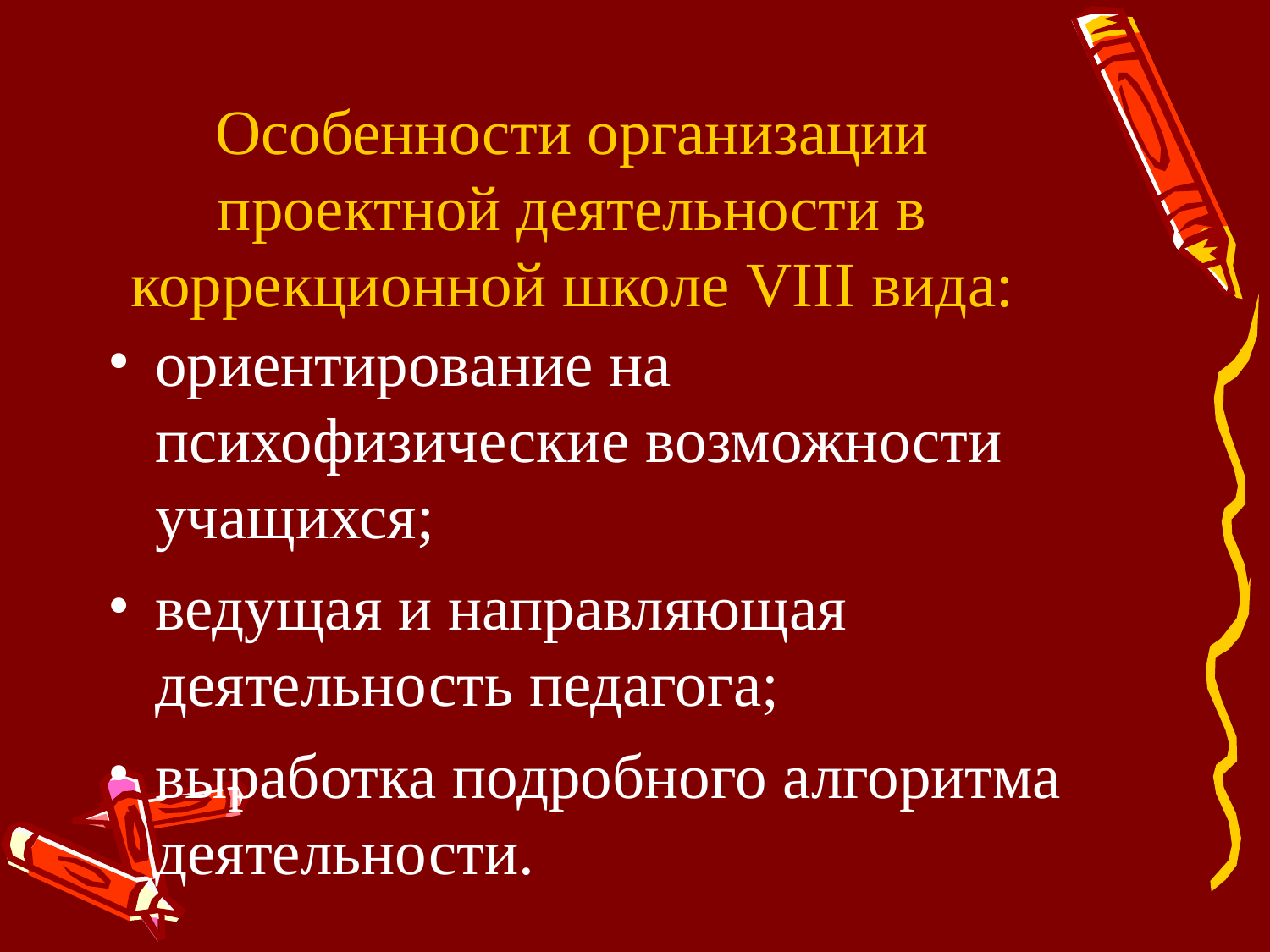

Особенности организации проектной деятельности в коррекционной школе VIII вида:
ориентирование на психофизические возможности учащихся;
ведущая и направляющая деятельность педагога;
выработка подробного алгоритма деятельности.